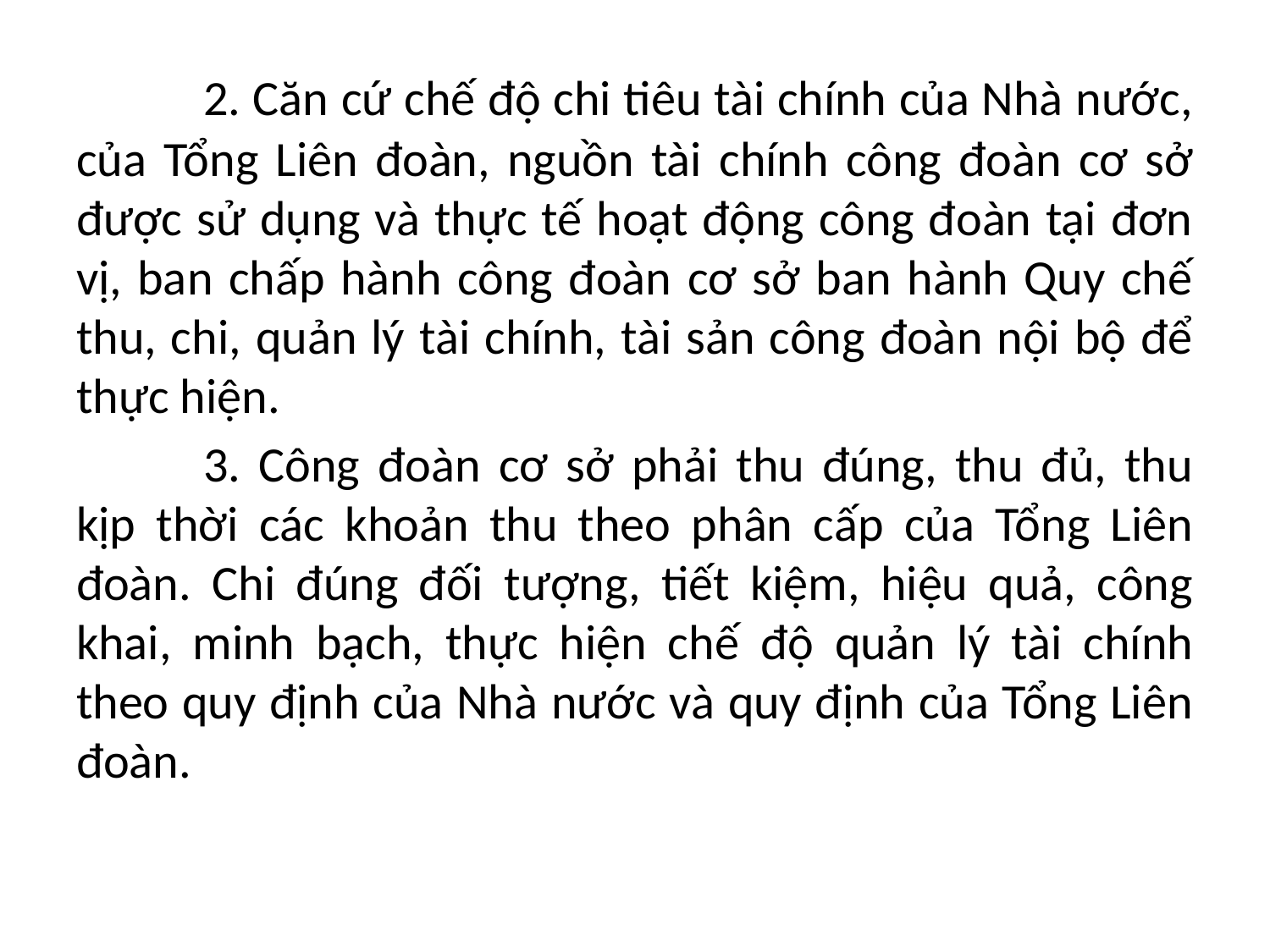

2. Căn cứ chế độ chi tiêu tài chính của Nhà nước, của Tổng Liên đoàn, nguồn tài chính công đoàn cơ sở được sử dụng và thực tế hoạt động công đoàn tại đơn vị, ban chấp hành công đoàn cơ sở ban hành Quy chế thu, chi, quản lý tài chính, tài sản công đoàn nội bộ để thực hiện.
	3. Công đoàn cơ sở phải thu đúng, thu đủ, thu kịp thời các khoản thu theo phân cấp của Tổng Liên đoàn. Chi đúng đối tượng, tiết kiệm, hiệu quả, công khai, minh bạch, thực hiện chế độ quản lý tài chính theo quy định của Nhà nước và quy định của Tổng Liên đoàn.